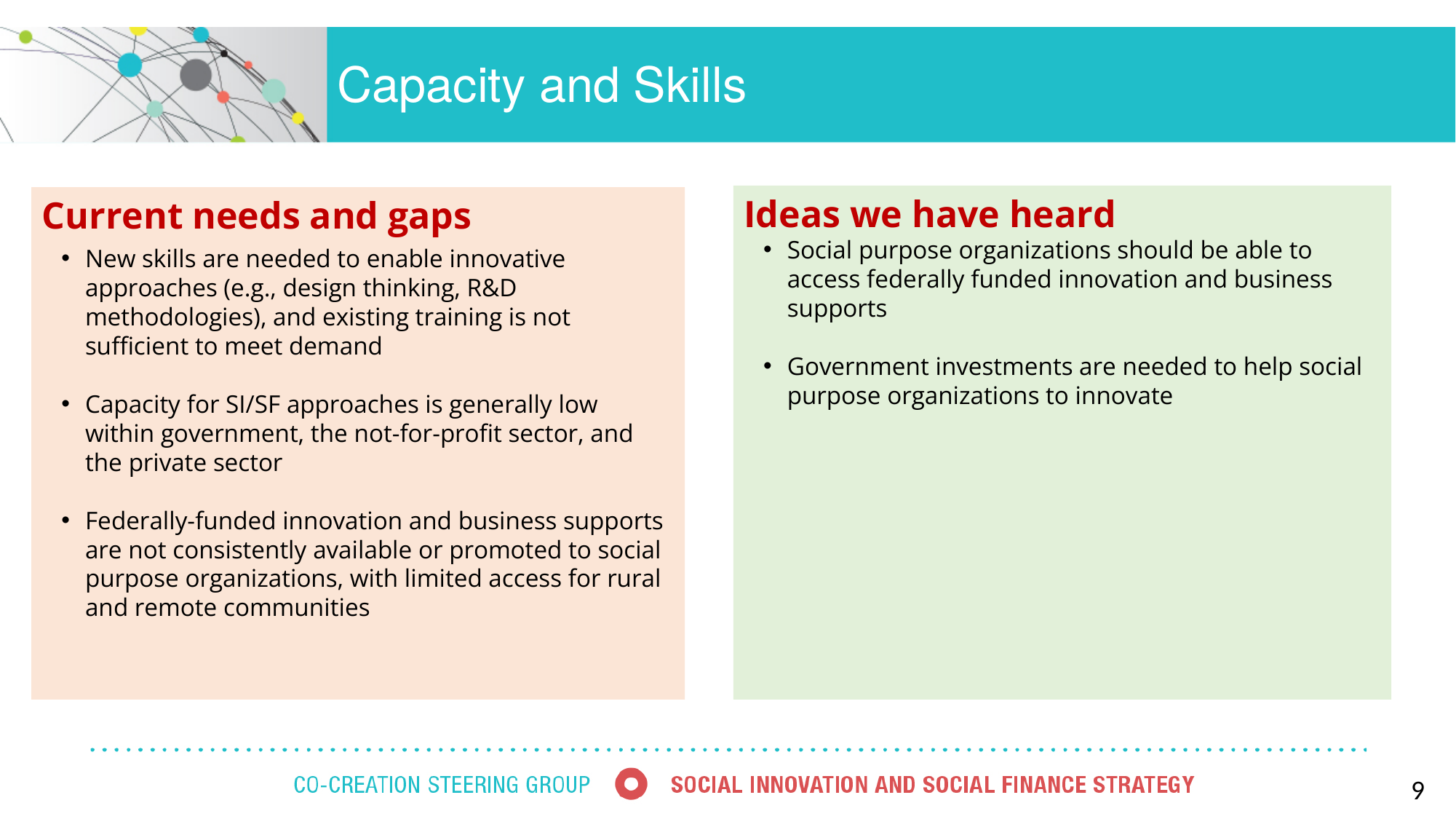

Capacity and Skills
Ideas we have heard
Social purpose organizations should be able to access federally funded innovation and business supports

Government investments are needed to help social purpose organizations to innovate
Current needs and gaps

New skills are needed to enable innovative approaches (e.g., design thinking, R&D methodologies), and existing training is not sufficient to meet demand

Capacity for SI/SF approaches is generally low within government, the not-for-profit sector, and the private sector

Federally-funded innovation and business supports are not consistently available or promoted to social purpose organizations, with limited access for rural and remote communities

9